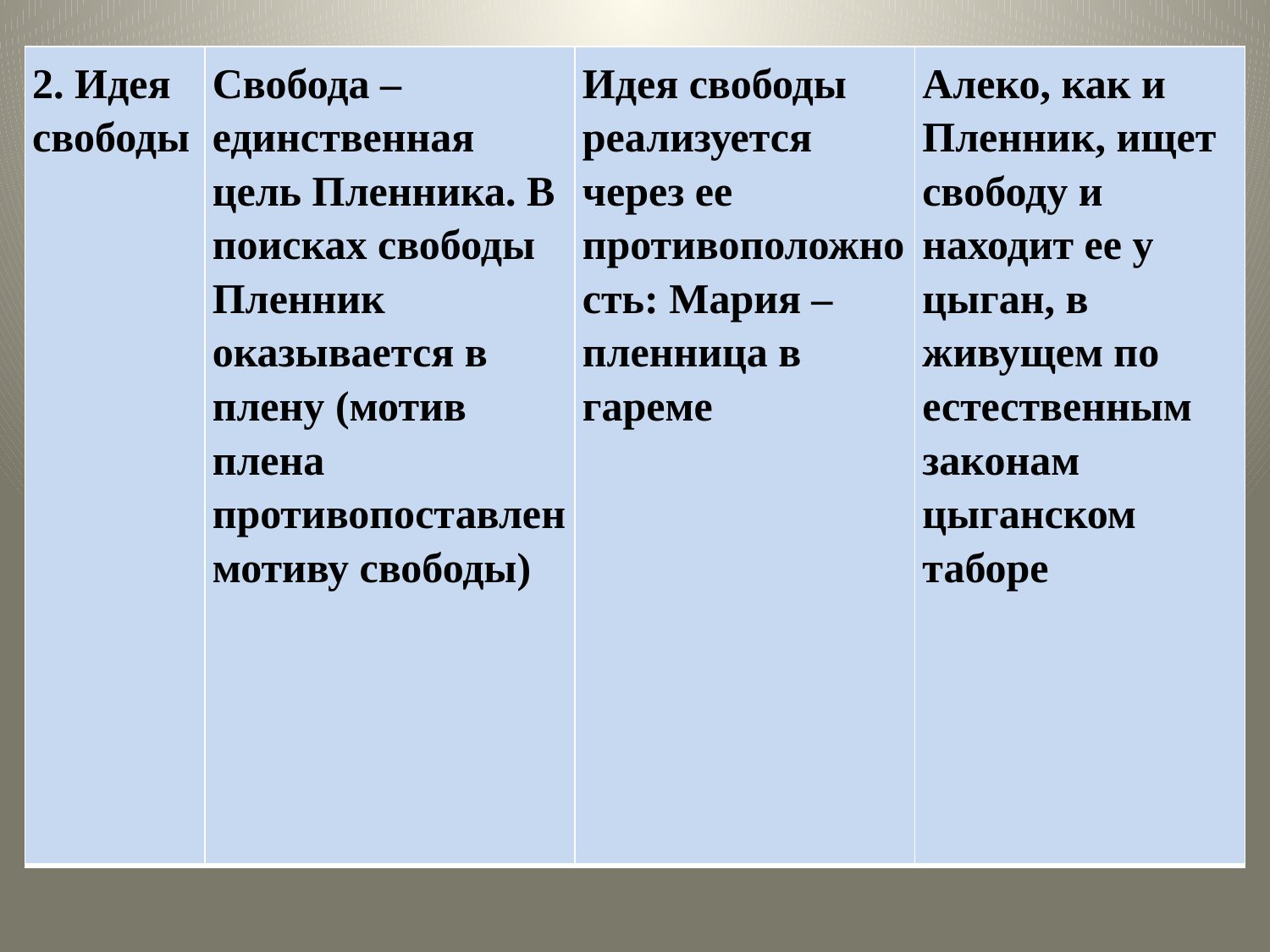

| 2. Идея свободы | Свобода – единственная цель Пленника. В поисках свободы Пленник оказывается в плену (мотив плена противопоставлен мотиву свободы) | Идея свободы реализуется через ее противоположность: Мария – пленница в гареме | Алеко, как и Пленник, ищет свободу и находит ее у цыган, в живущем по естественным законам цыганском таборе |
| --- | --- | --- | --- |